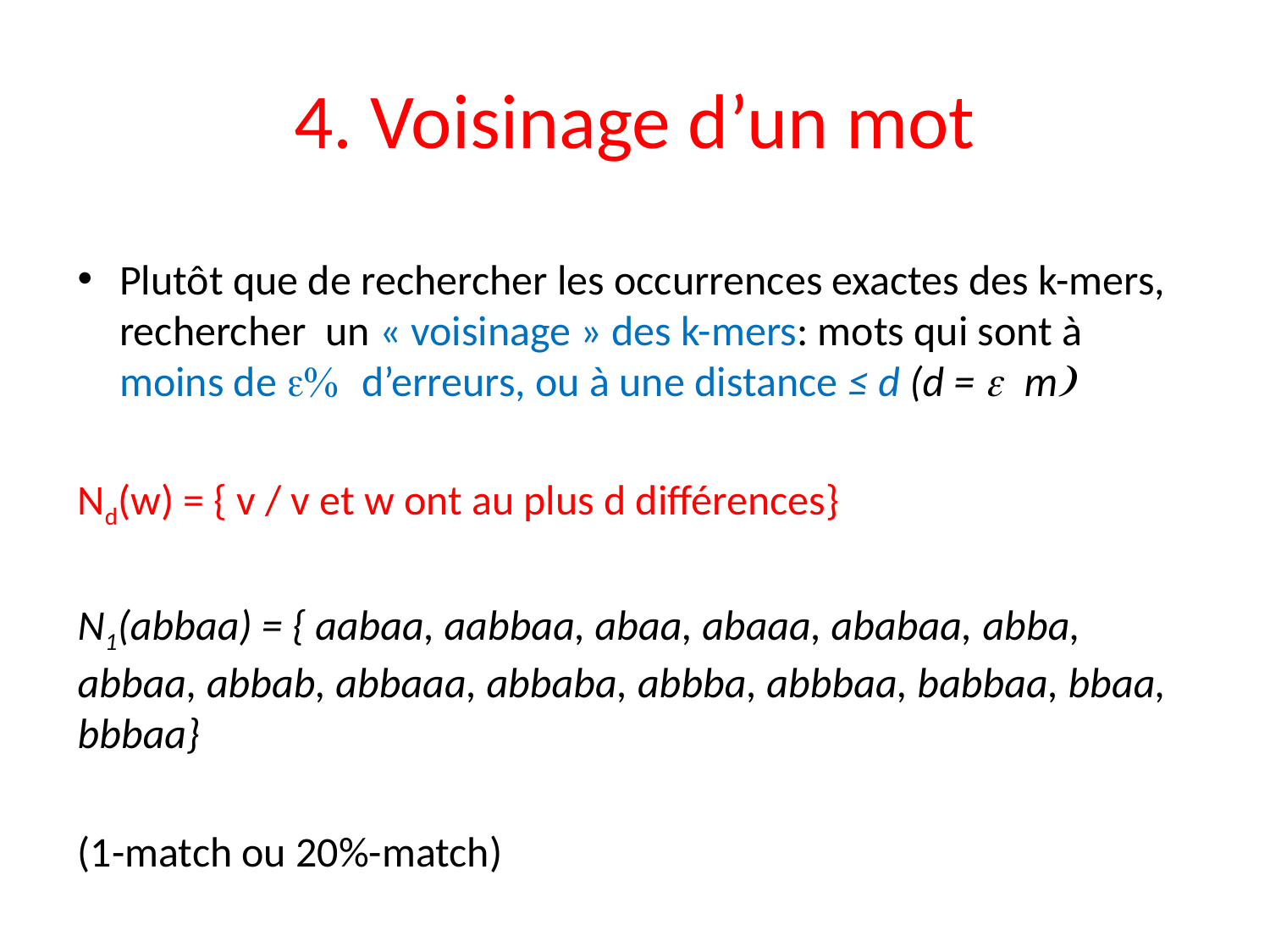

# 4. Voisinage d’un mot
Plutôt que de rechercher les occurrences exactes des k-mers, rechercher  un « voisinage » des k-mers: mots qui sont à moins de ε% d’erreurs, ou à une distance ≤ d (d = ε m)

Nd(w) = { v / v et w ont au plus d différences}

N1(abbaa) = { aabaa, aabbaa, abaa, abaaa, ababaa, abba, abbaa, abbab, abbaaa, abbaba, abbba, abbbaa, babbaa, bbaa, bbbaa}

(1-match ou 20%-match)